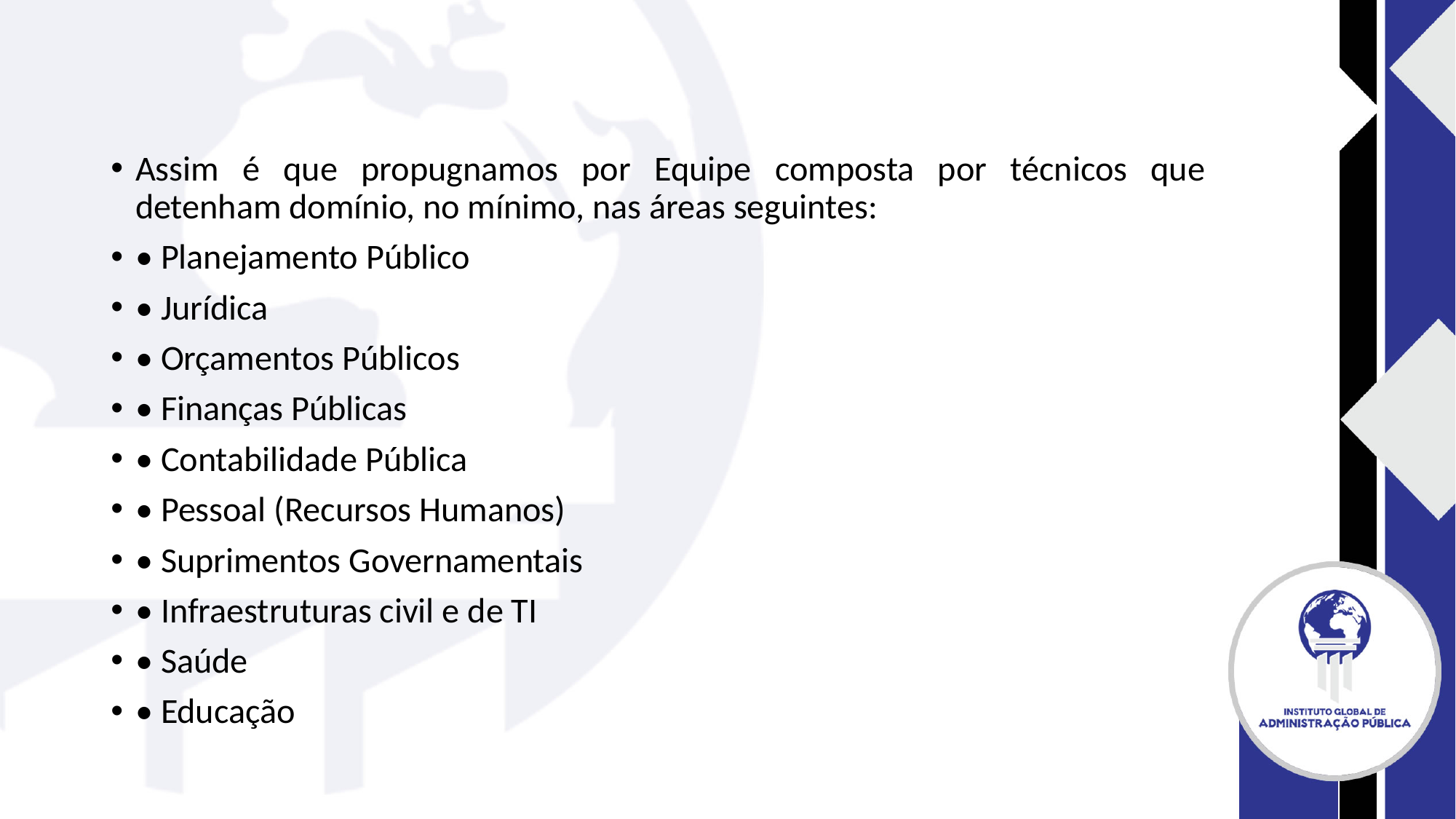

#
Assim é que propugnamos por Equipe composta por técnicos que detenham domínio, no mínimo, nas áreas seguintes:
• Planejamento Público
• Jurídica
• Orçamentos Públicos
• Finanças Públicas
• Contabilidade Pública
• Pessoal (Recursos Humanos)
• Suprimentos Governamentais
• Infraestruturas civil e de TI
• Saúde
• Educação